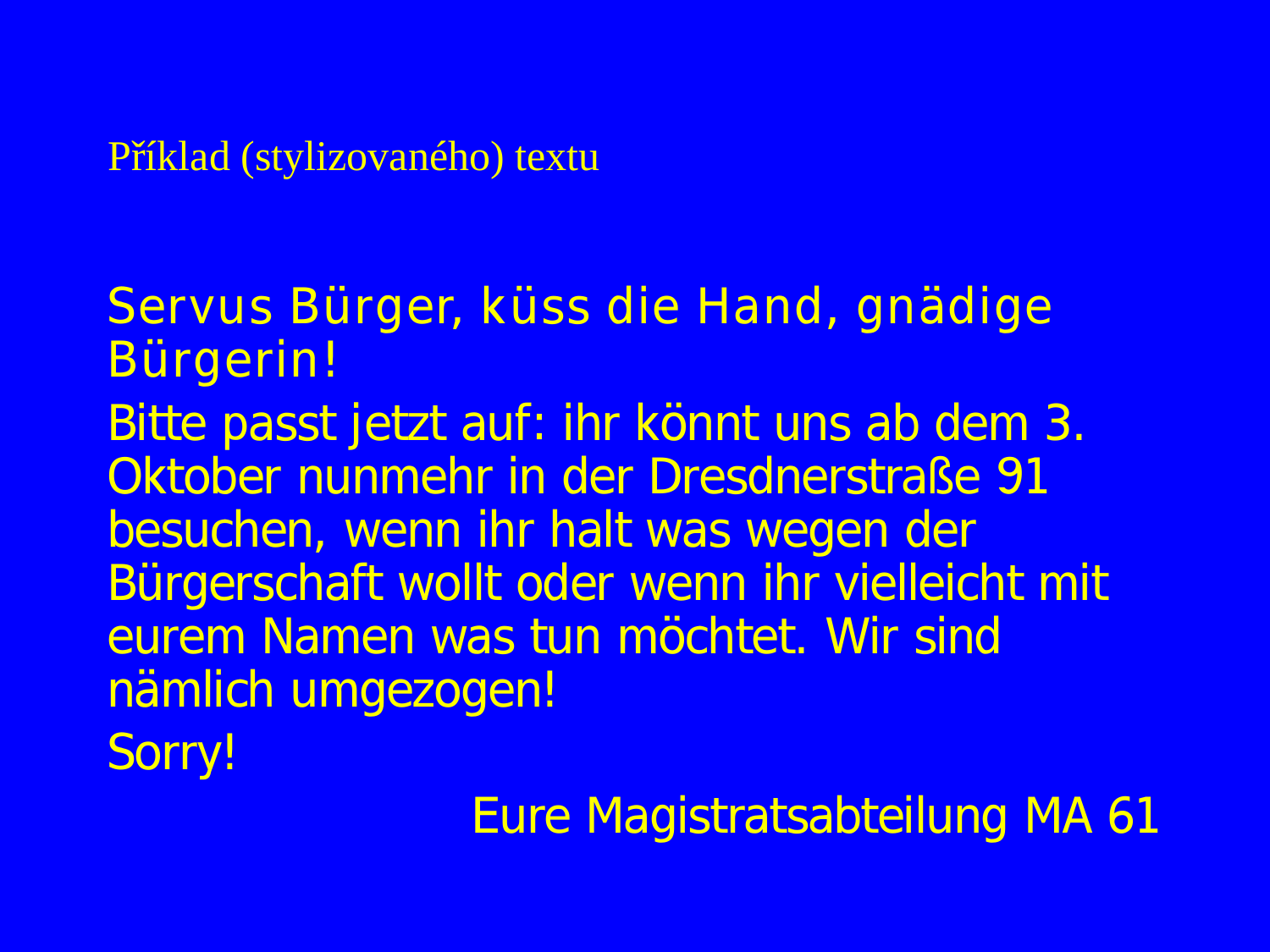

# Příklad (stylizovaného) textu
Servus Bürger, küss die Hand, gnädige Bürgerin!
Bitte passt jetzt auf: ihr könnt uns ab dem 3. Oktober nunmehr in der Dresdnerstraße 91 besuchen, wenn ihr halt was wegen der Bürgerschaft wollt oder wenn ihr vielleicht mit eurem Namen was tun möchtet. Wir sind nämlich umgezogen!
Sorry!
Eure Magistratsabteilung MA 61